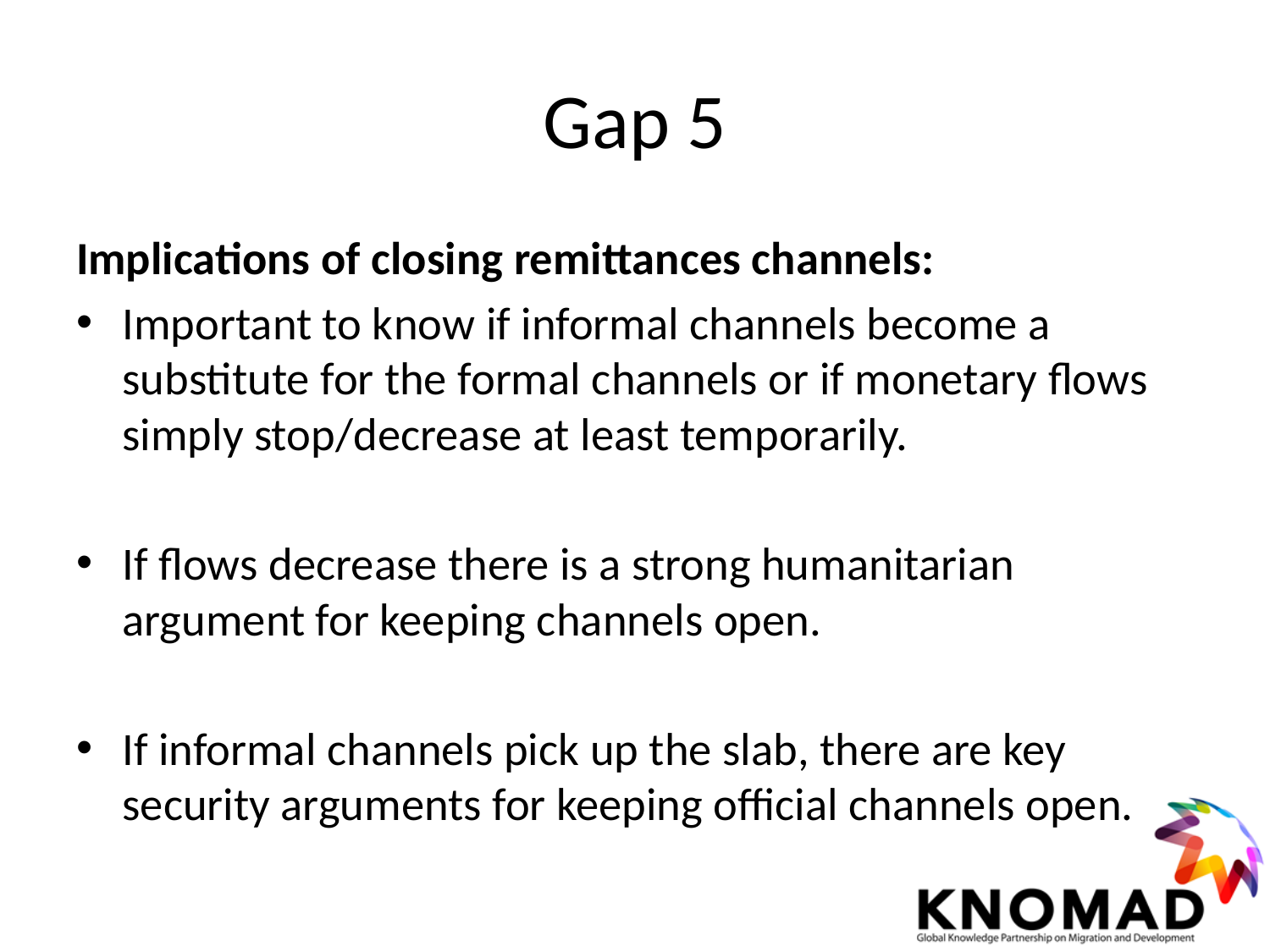

# Gap 5
Implications of closing remittances channels:
Important to know if informal channels become a substitute for the formal channels or if monetary flows simply stop/decrease at least temporarily.

If flows decrease there is a strong humanitarian argument for keeping channels open.

If informal channels pick up the slab, there are key security arguments for keeping official channels open.